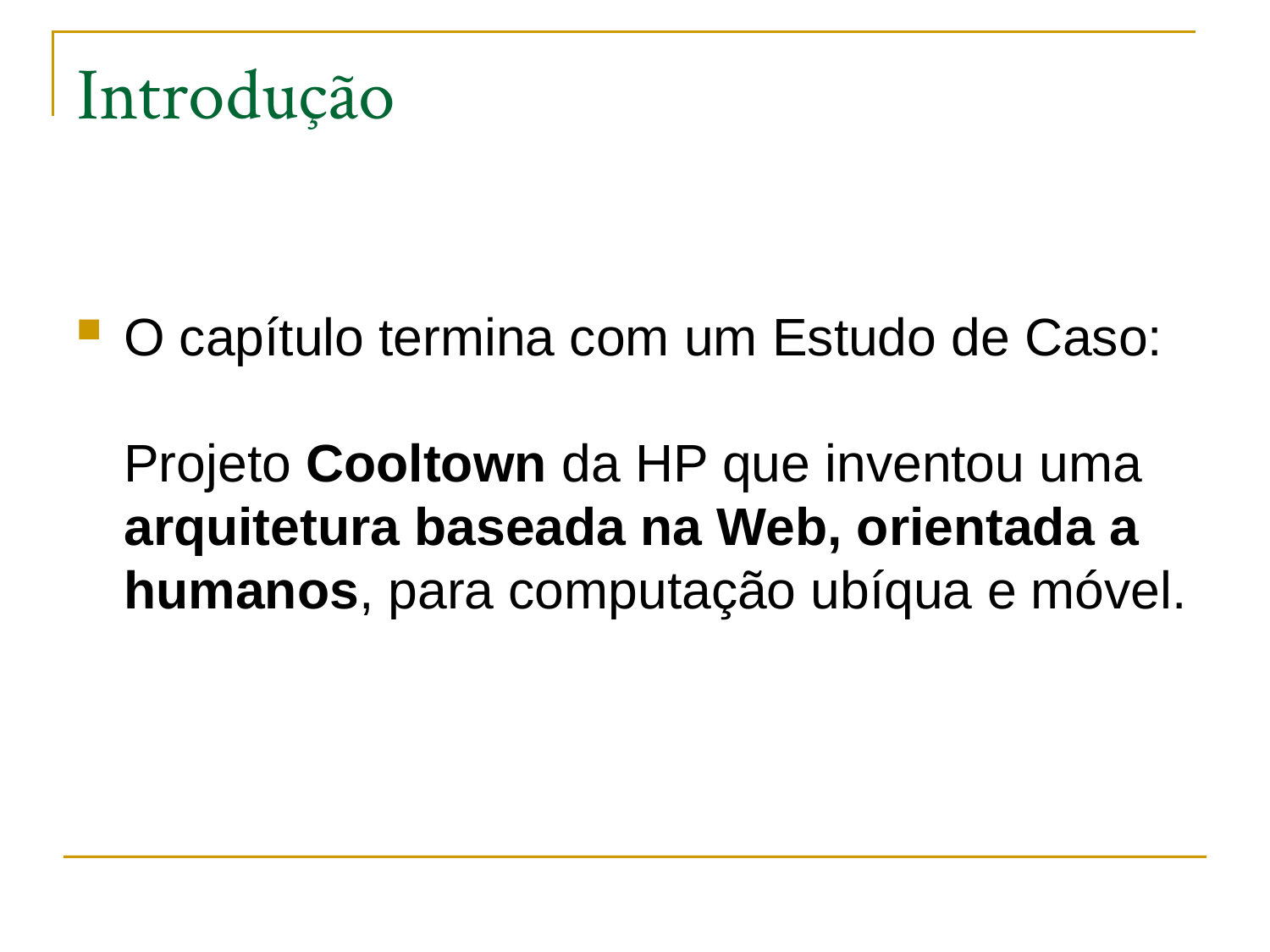

# Introdução

O capítulo termina com um Estudo de Caso:
Projeto Cooltown da HP que inventou uma arquitetura baseada na Web, orientada a humanos, para computação ubíqua e móvel.